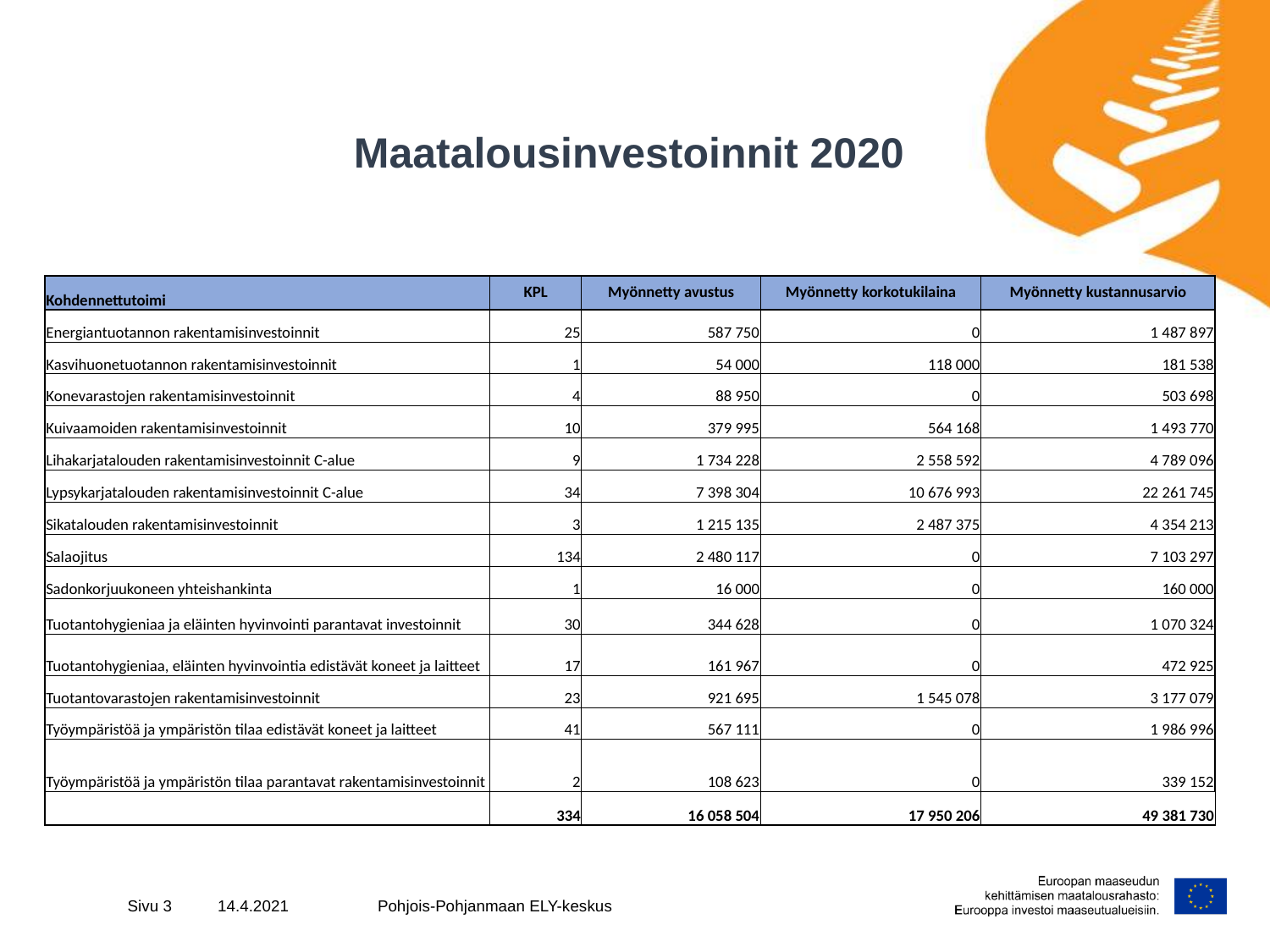

# Maatalousinvestoinnit 2020
| Kohdennettutoimi | KPL | Myönnetty avustus | Myönnetty korkotukilaina | Myönnetty kustannusarvio |
| --- | --- | --- | --- | --- |
| Energiantuotannon rakentamisinvestoinnit | 25 | 587 750 | 0 | 1 487 897 |
| Kasvihuonetuotannon rakentamisinvestoinnit | 1 | 54 000 | 118 000 | 181 538 |
| Konevarastojen rakentamisinvestoinnit | 4 | 88 950 | 0 | 503 698 |
| Kuivaamoiden rakentamisinvestoinnit | 10 | 379 995 | 564 168 | 1 493 770 |
| Lihakarjatalouden rakentamisinvestoinnit C-alue | 9 | 1 734 228 | 2 558 592 | 4 789 096 |
| Lypsykarjatalouden rakentamisinvestoinnit C-alue | 34 | 7 398 304 | 10 676 993 | 22 261 745 |
| Sikatalouden rakentamisinvestoinnit | 3 | 1 215 135 | 2 487 375 | 4 354 213 |
| Salaojitus | 134 | 2 480 117 | 0 | 7 103 297 |
| Sadonkorjuukoneen yhteishankinta | 1 | 16 000 | 0 | 160 000 |
| Tuotantohygieniaa ja eläinten hyvinvointi parantavat investoinnit | 30 | 344 628 | 0 | 1 070 324 |
| Tuotantohygieniaa, eläinten hyvinvointia edistävät koneet ja laitteet | 17 | 161 967 | 0 | 472 925 |
| Tuotantovarastojen rakentamisinvestoinnit | 23 | 921 695 | 1 545 078 | 3 177 079 |
| Työympäristöä ja ympäristön tilaa edistävät koneet ja laitteet | 41 | 567 111 | 0 | 1 986 996 |
| Työympäristöä ja ympäristön tilaa parantavat rakentamisinvestoinnit | 2 | 108 623 | 0 | 339 152 |
|  | 334 | 16 058 504 | 17 950 206 | 49 381 730 |
Sivu 3
14.4.2021
Pohjois-Pohjanmaan ELY-keskus